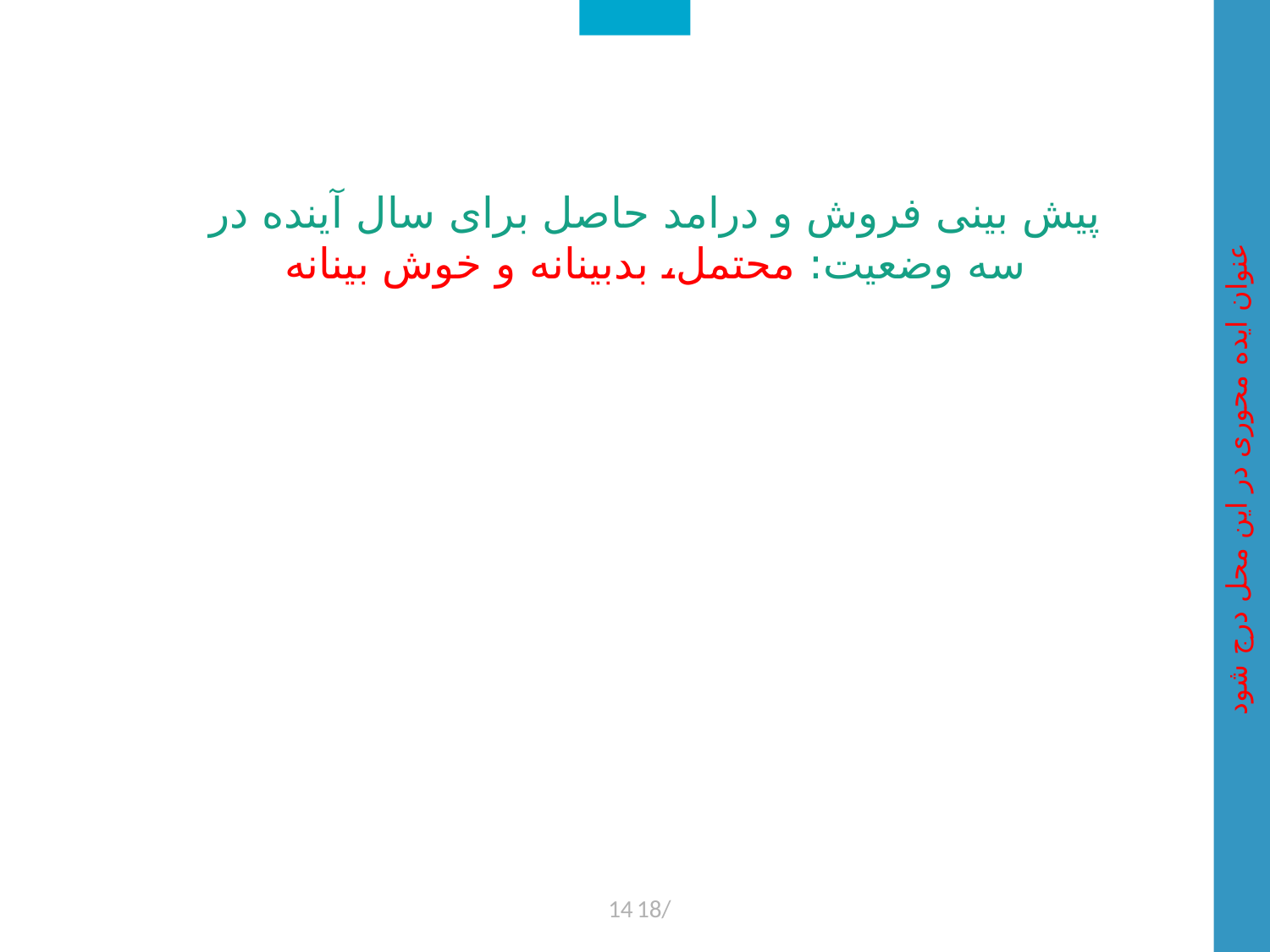

پیش بینی فروش و درامد حاصل برای سال آینده در سه وضعیت: محتمل، بدبینانه و خوش بینانه
عنوان ایده محوری در این محل درج شود
14
18/